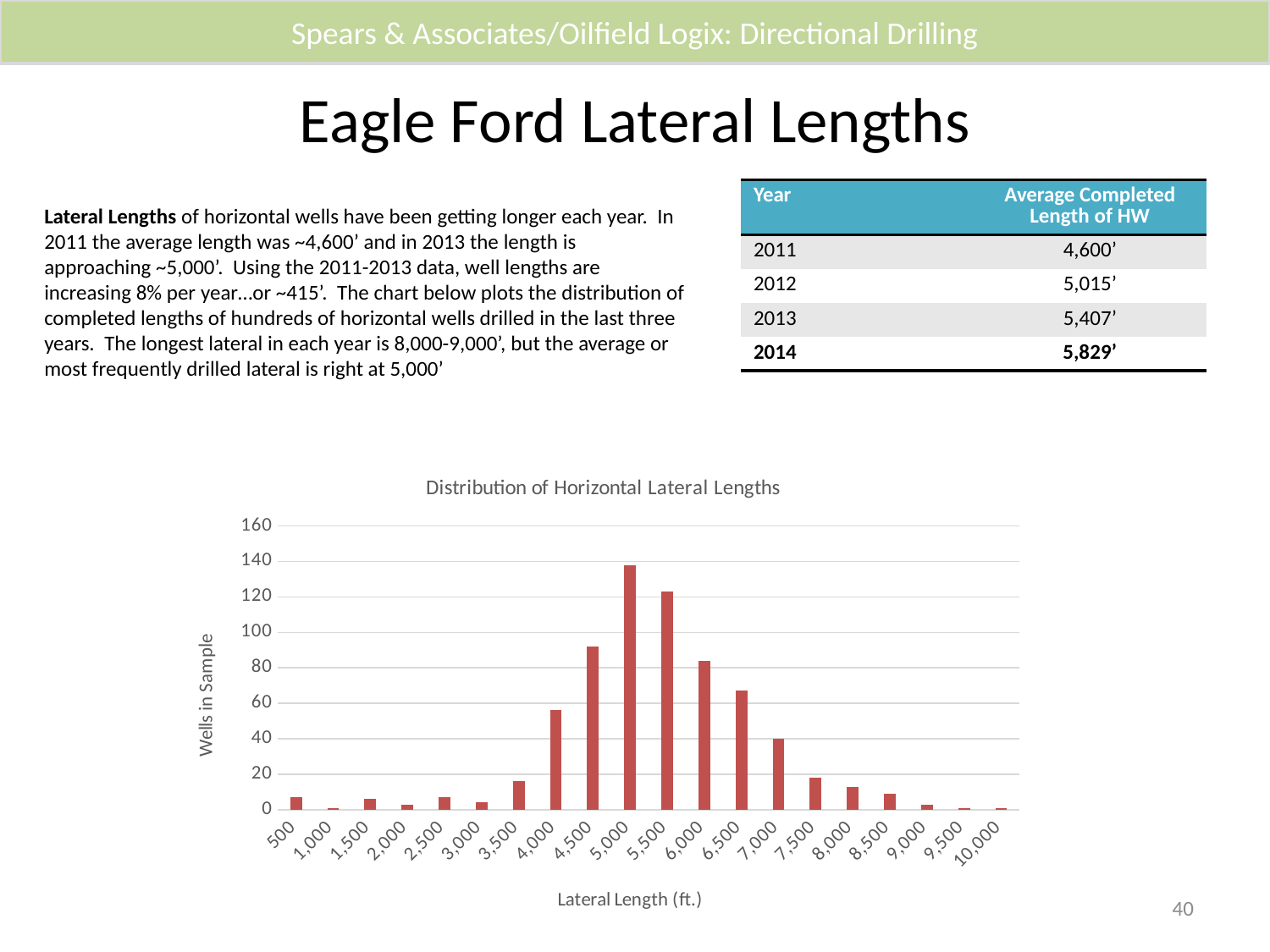

Spears & Associates/Oilfield Logix: Directional Drilling
# Eagle Ford Lateral Lengths
| Year | Average Completed Length of HW |
| --- | --- |
| 2011 | 4,600’ |
| 2012 | 5,015’ |
| 2013 | 5,407’ |
| 2014 | 5,829’ |
Lateral Lengths of horizontal wells have been getting longer each year.  In 2011 the average length was ~4,600’ and in 2013 the length is approaching ~5,000’.  Using the 2011-2013 data, well lengths are increasing 8% per year…or ~415’.  The chart below plots the distribution of completed lengths of hundreds of horizontal wells drilled in the last three years.  The longest lateral in each year is 8,000-9,000’, but the average or most frequently drilled lateral is right at 5,000’

### Chart: Distribution of Horizontal Lateral Lengths

| Category | Series 1 |
|---|---|
| 500 | 7.0 |
| 1000 | 1.0 |
| 1500 | 6.0 |
| 2000 | 3.0 |
| 2500 | 7.0 |
| 3000 | 4.0 |
| 3500 | 16.0 |
| 4000 | 56.0 |
| 4500 | 92.0 |
| 5000 | 138.0 |
| 5500 | 123.0 |
| 6000 | 84.0 |
| 6500 | 67.0 |
| 7000 | 40.0 |
| 7500 | 18.0 |
| 8000 | 13.0 |
| 8500 | 9.0 |
| 9000 | 3.0 |
| 9500 | 1.0 |
| 10000 | 1.0 |
40